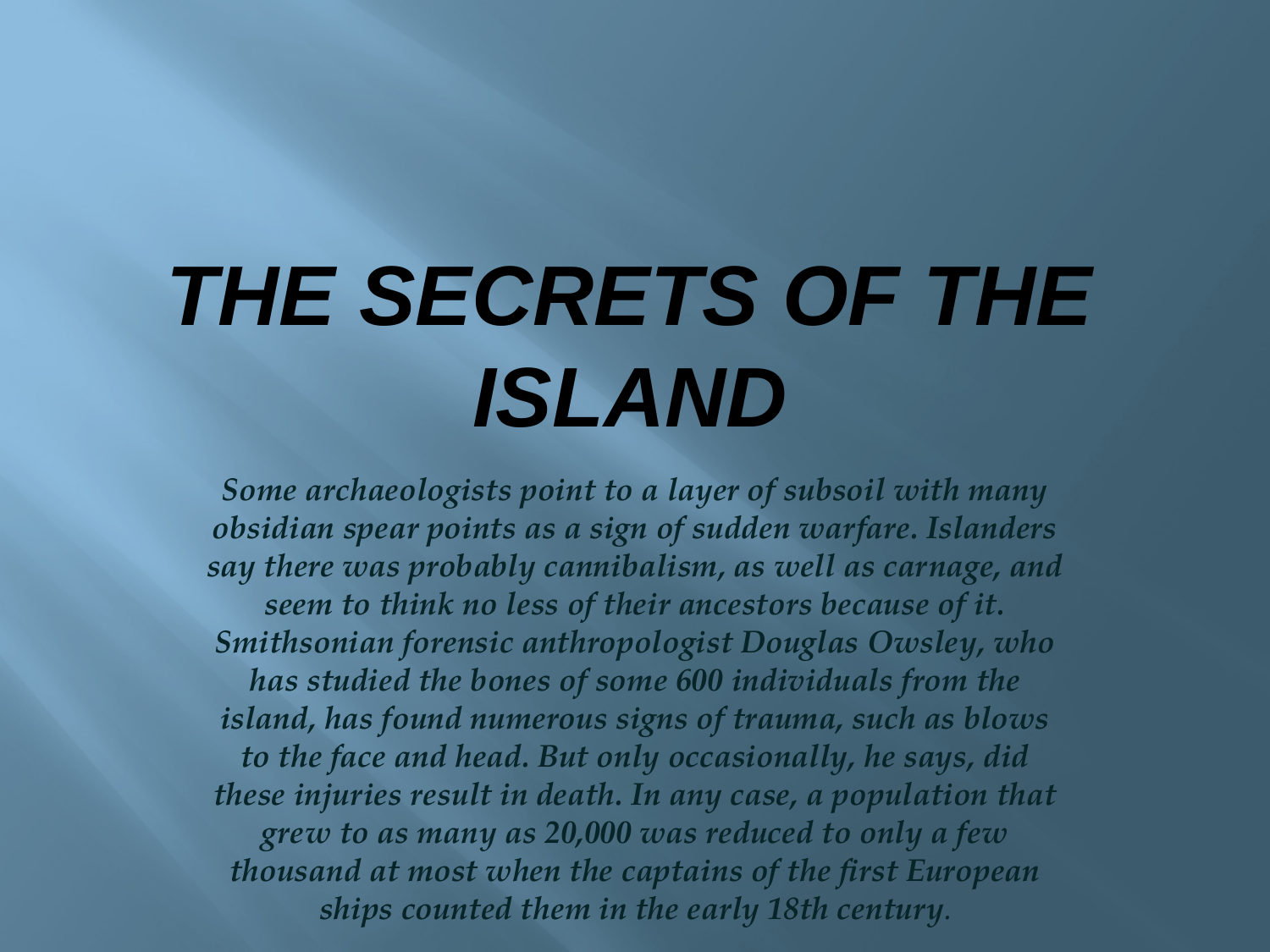

# The secrets of the island
Some archaeologists point to a layer of subsoil with many obsidian spear points as a sign of sudden warfare. Islanders say there was probably cannibalism, as well as carnage, and seem to think no less of their ancestors because of it. Smithsonian forensic anthropologist Douglas Owsley, who has studied the bones of some 600 individuals from the island, has found numerous signs of trauma, such as blows to the face and head. But only occasionally, he says, did these injuries result in death. In any case, a population that grew to as many as 20,000 was reduced to only a few thousand at most when the captains of the first European ships counted them in the early 18th century.